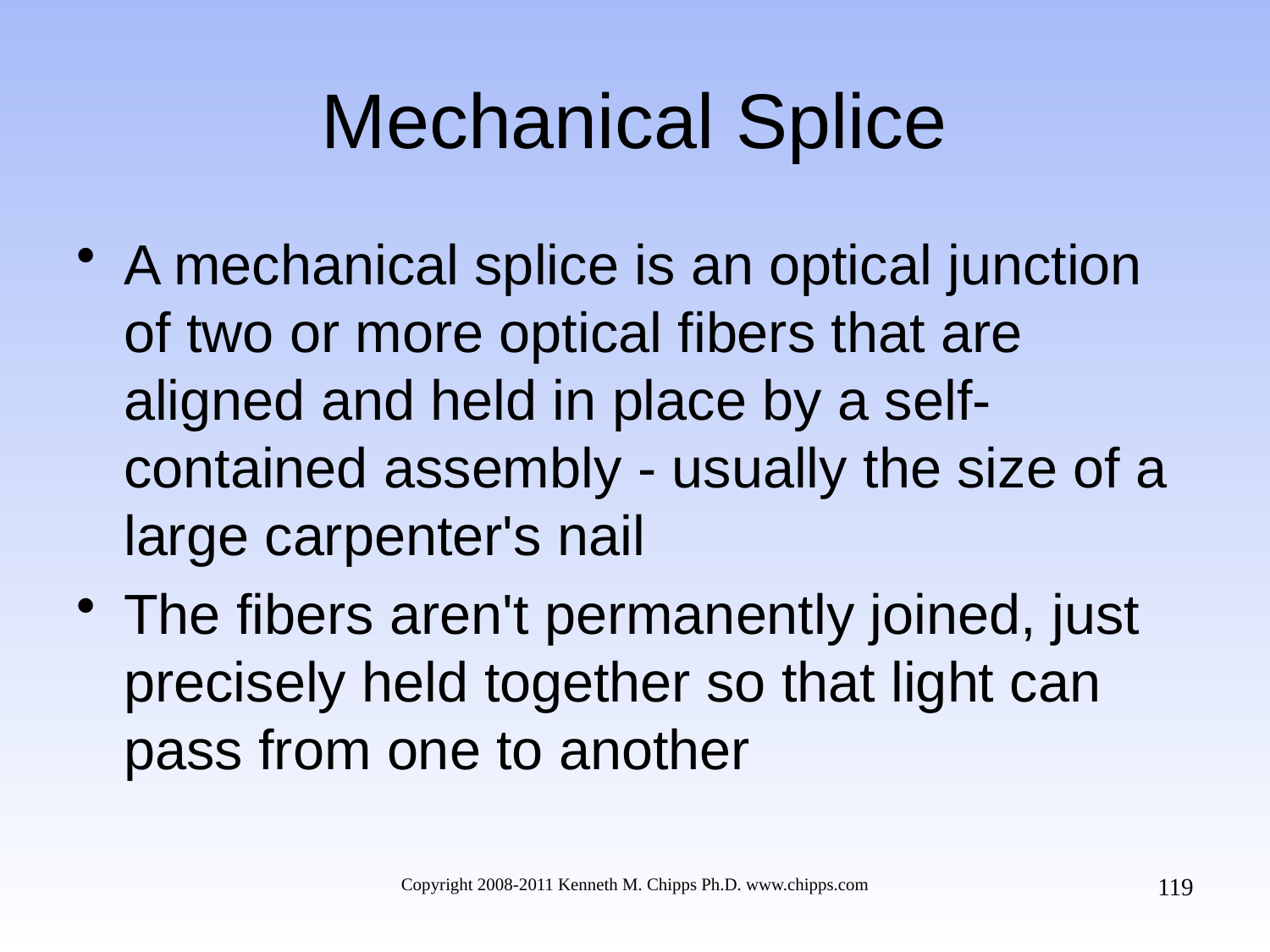

# Mechanical Splice
A mechanical splice is an optical junction of two or more optical fibers that are aligned and held in place by a self-contained assembly - usually the size of a large carpenter's nail
The fibers aren't permanently joined, just precisely held together so that light can pass from one to another
119
Copyright 2008-2011 Kenneth M. Chipps Ph.D. www.chipps.com